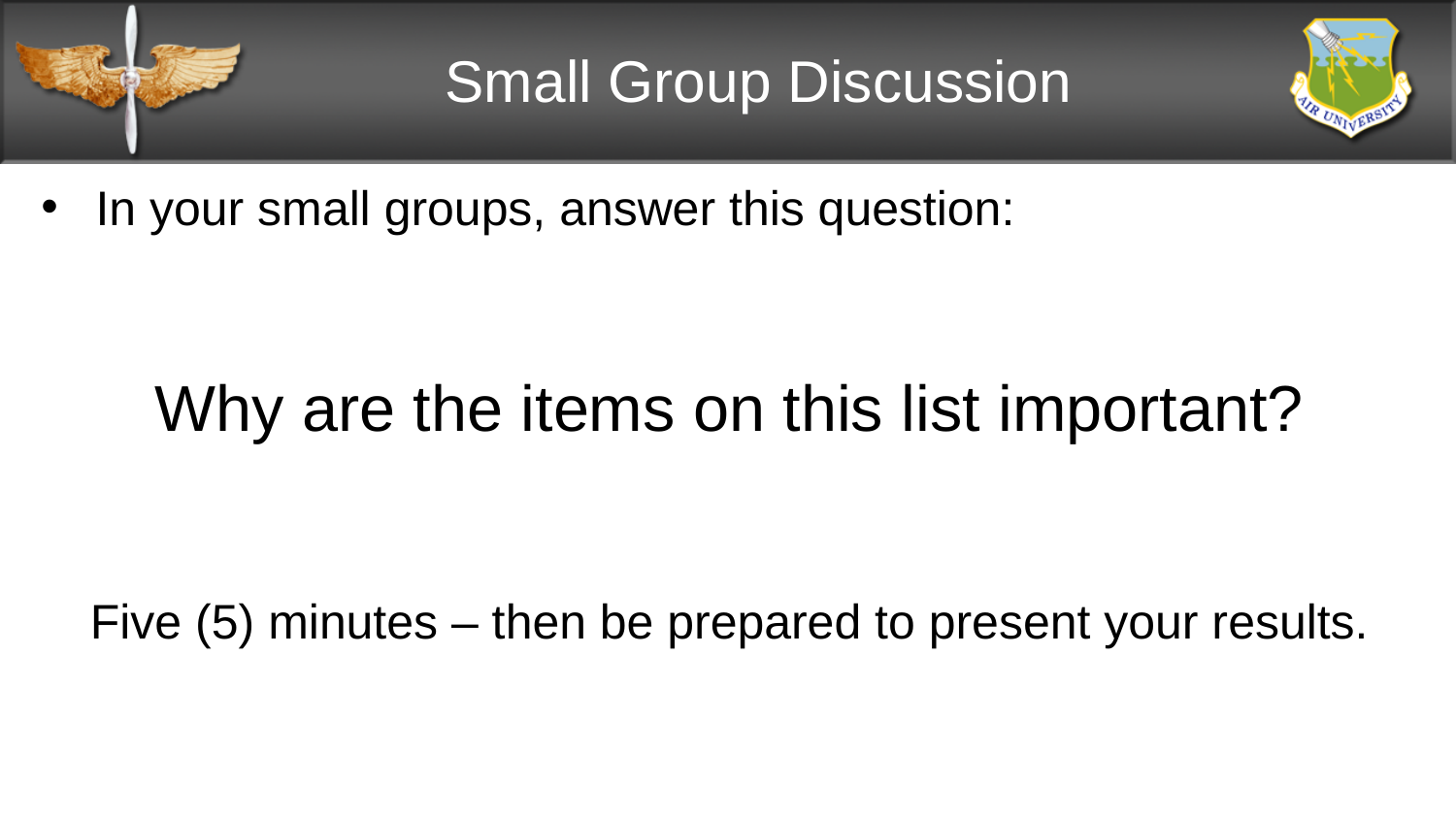

# Small Group Discussion
In your small groups, answer this question:

Why are the items on this list important?

Five (5) minutes – then be prepared to present your results.